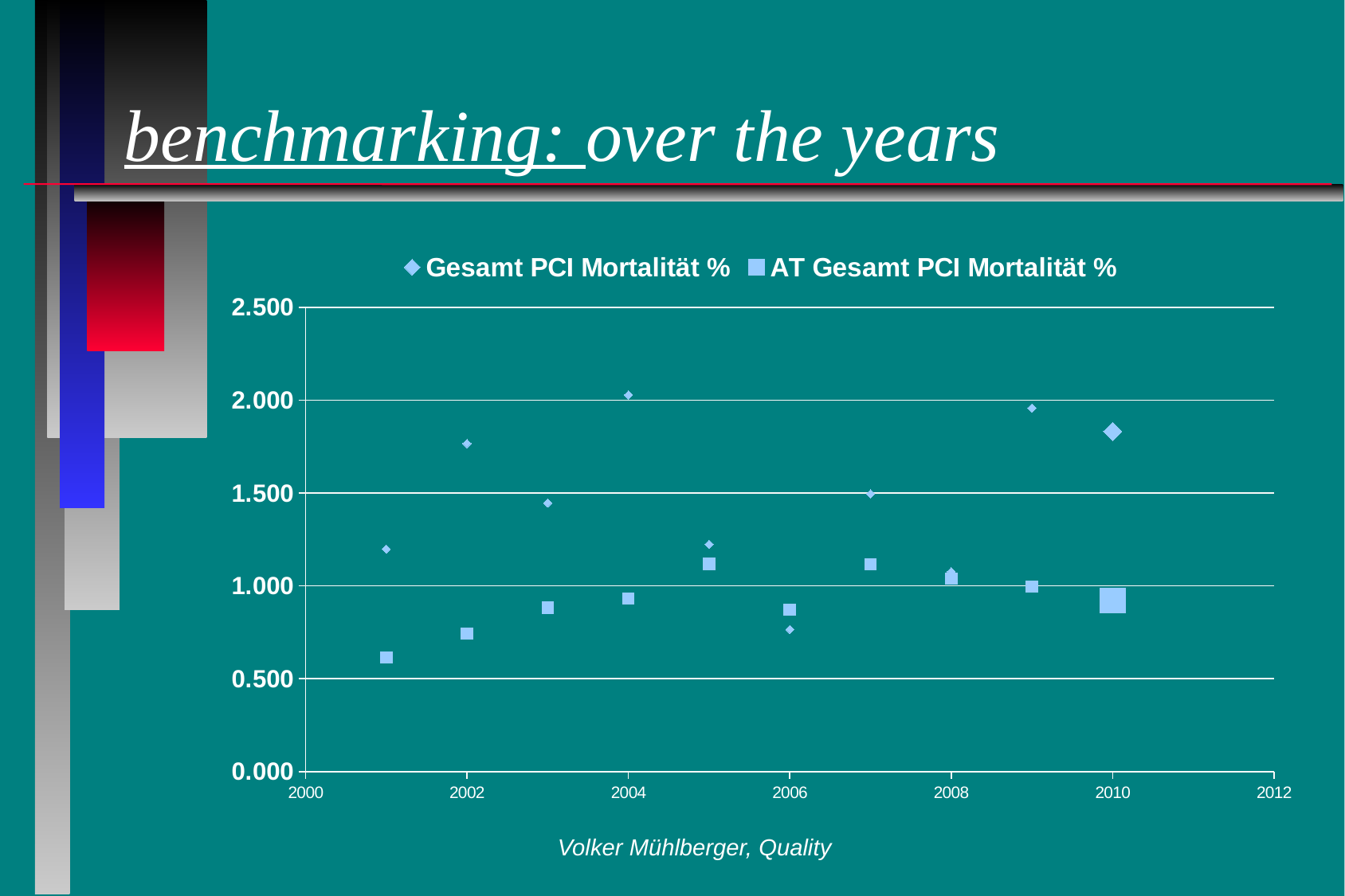

# benchmarking: over the years

### Chart

| Category | Gesamt PCI Mortalität % | AT Gesamt PCI Mortalität % |
|---|---|---|
Volker Mühlberger, Quality